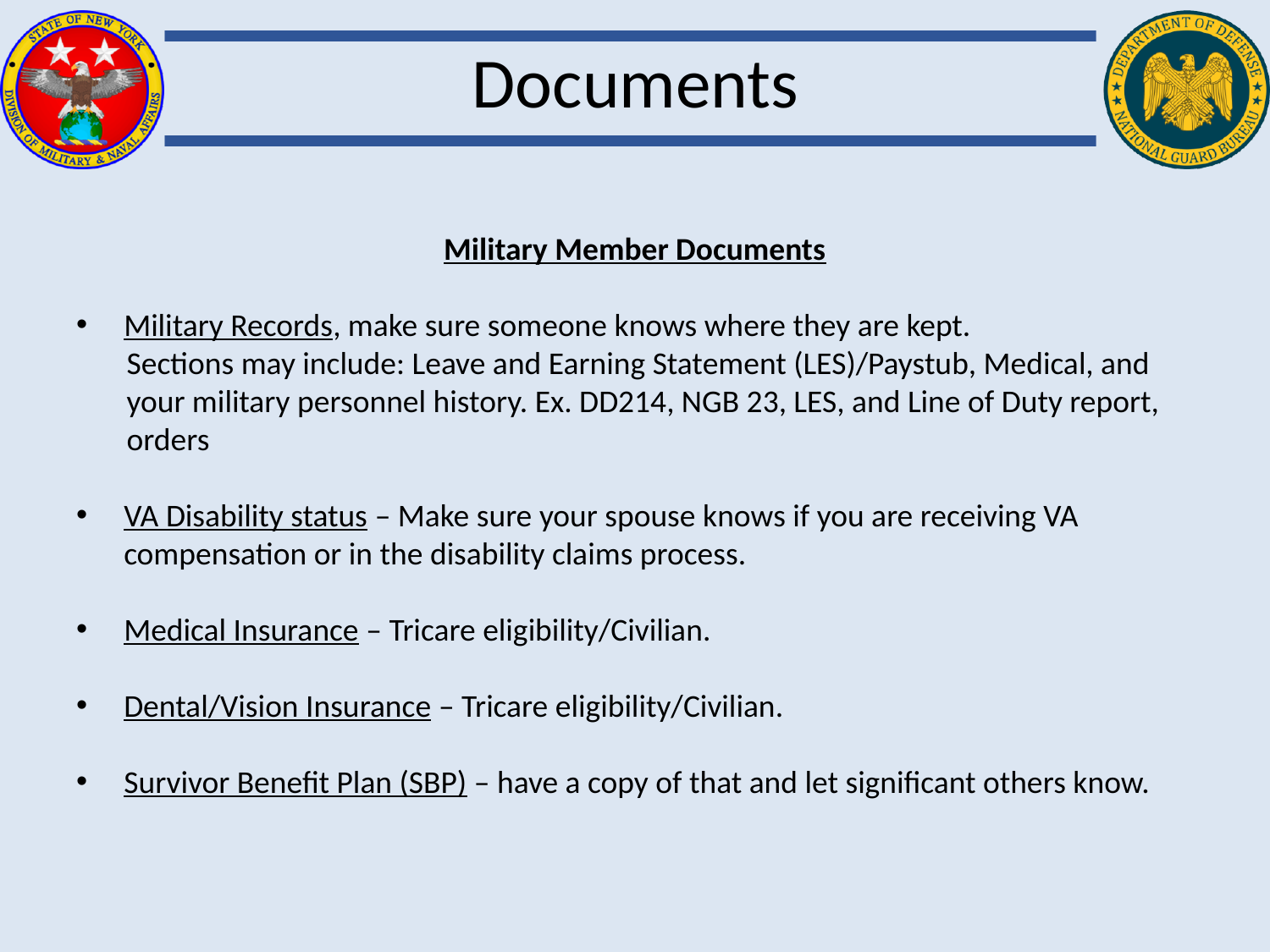

# Documents
Military Member Documents

Military Records, make sure someone knows where they are kept.
       Sections may include: Leave and Earning Statement (LES)/Paystub, Medical, and
       your military personnel history. Ex. DD214, NGB 23, LES, and Line of Duty report,
       orders

VA Disability status – Make sure your spouse knows if you are receiving VA compensation or in the disability claims process.

Medical Insurance – Tricare eligibility/Civilian.

Dental/Vision Insurance – Tricare eligibility/Civilian.

Survivor Benefit Plan (SBP) – have a copy of that and let significant others know.